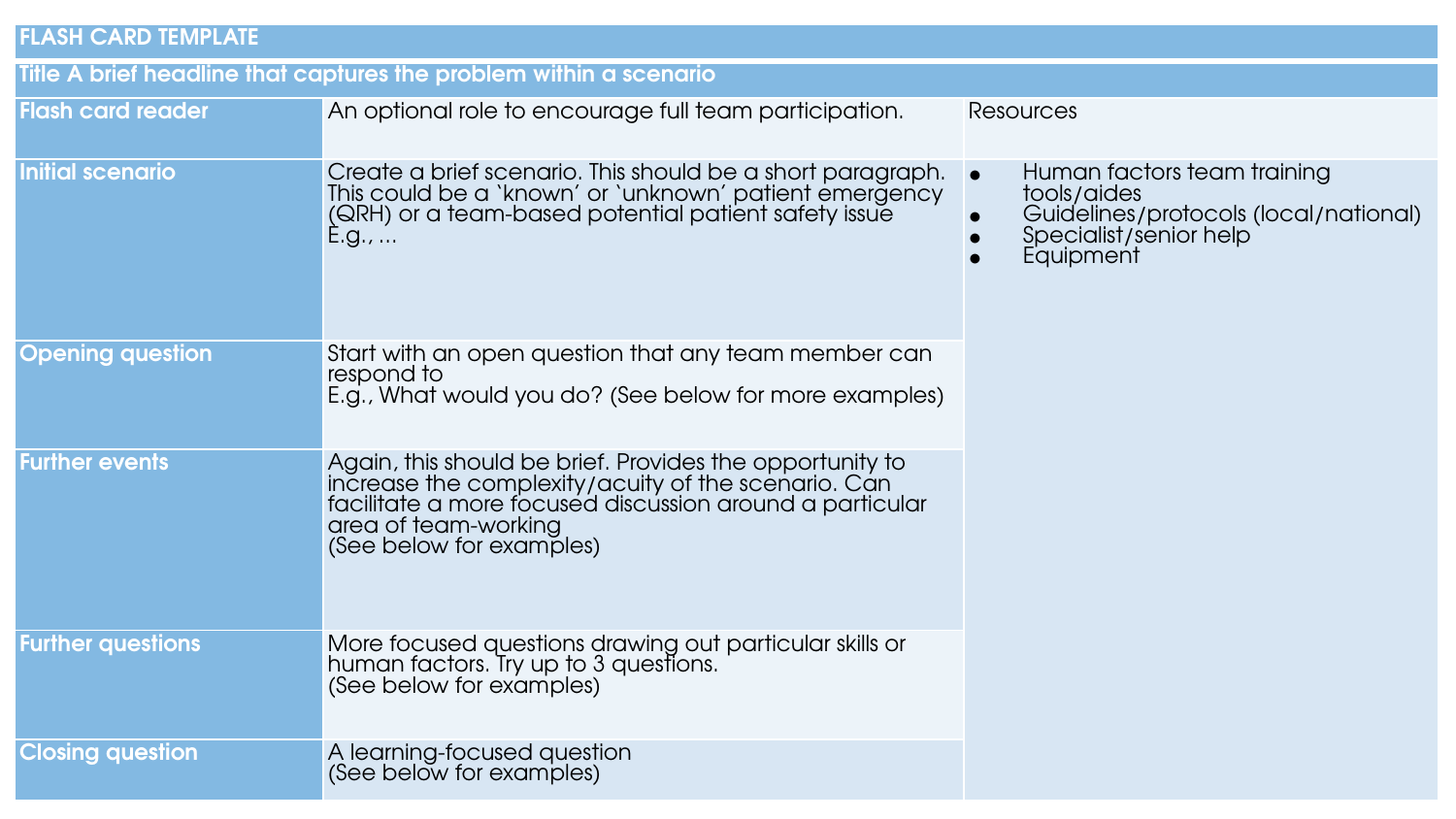

| FLASH CARD TEMPLATE |  |  |
| --- | --- | --- |
| Title A brief headline that captures the problem within a scenario |  |  |
| Flash card reader | An optional role to encourage full team participation. | Resources |
| Initial scenario | Create a brief scenario. This should be a short paragraph. This could be a ‘known’ or ‘unknown’ patient emergency (QRH) or a team-based potential patient safety issue E.g., … | Human factors team training tools/aides Guidelines/protocols (local/national) Specialist/senior help Equipment |
| Opening question | Start with an open question that any team member can respond to E.g., What would you do? (See below for more examples) |  |
| Further events | Again, this should be brief. Provides the opportunity to increase the complexity/acuity of the scenario. Can facilitate a more focused discussion around a particular area of team-working (See below for examples) |  |
| Further questions | More focused questions drawing out particular skills or human factors. Try up to 3 questions. (See below for examples) |  |
| Closing question | A learning-focused question (See below for examples) |  |